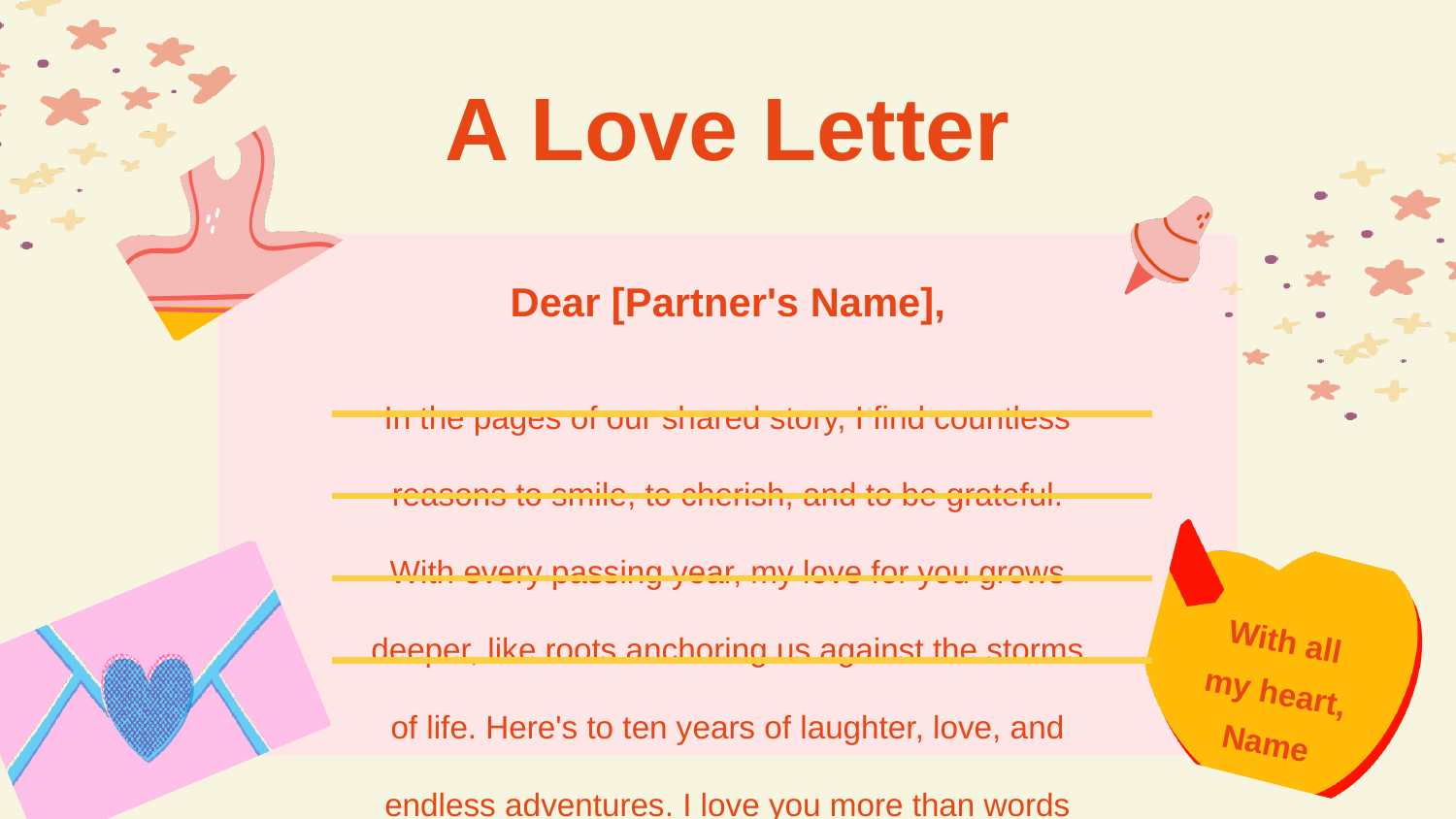

A Love Letter

Dear [Partner's Name],
In the pages of our shared story, I find countless reasons to smile, to cherish, and to be grateful. With every passing year, my love for you grows deeper, like roots anchoring us against the storms of life. Here's to ten years of laughter, love, and endless adventures. I love you more than words can express.

With all
my heart,
Name